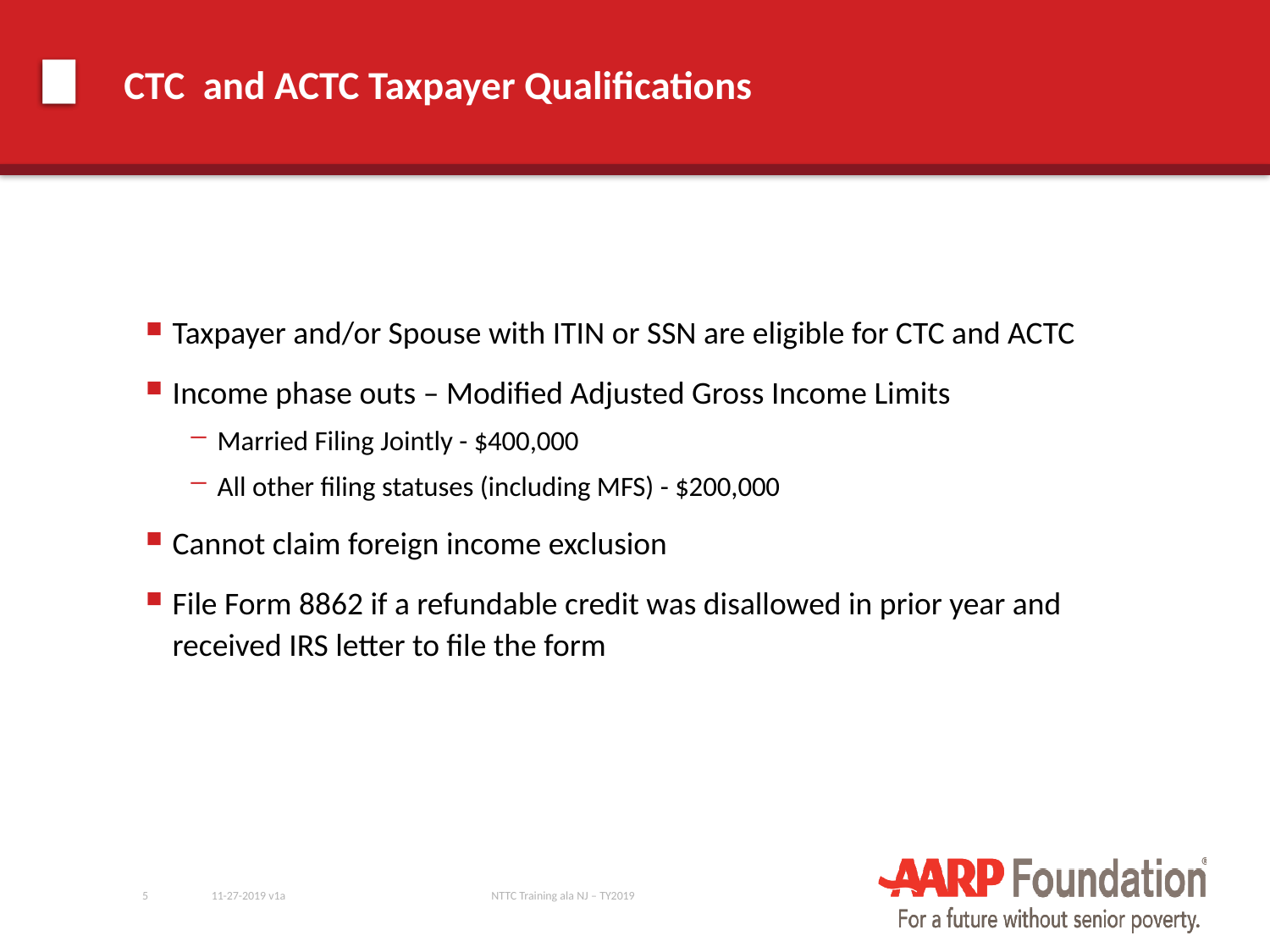

# CTC  and ACTC Taxpayer Qualifications
Taxpayer and/or Spouse with ITIN or SSN are eligible for CTC and ACTC
Income phase outs – Modified Adjusted Gross Income Limits
Married Filing Jointly - $400,000
All other filing statuses (including MFS) - $200,000
Cannot claim foreign income exclusion
File Form 8862 if a refundable credit was disallowed in prior year and received IRS letter to file the form
5
11-27-2019 v1a
NTTC Training ala NJ – TY2019